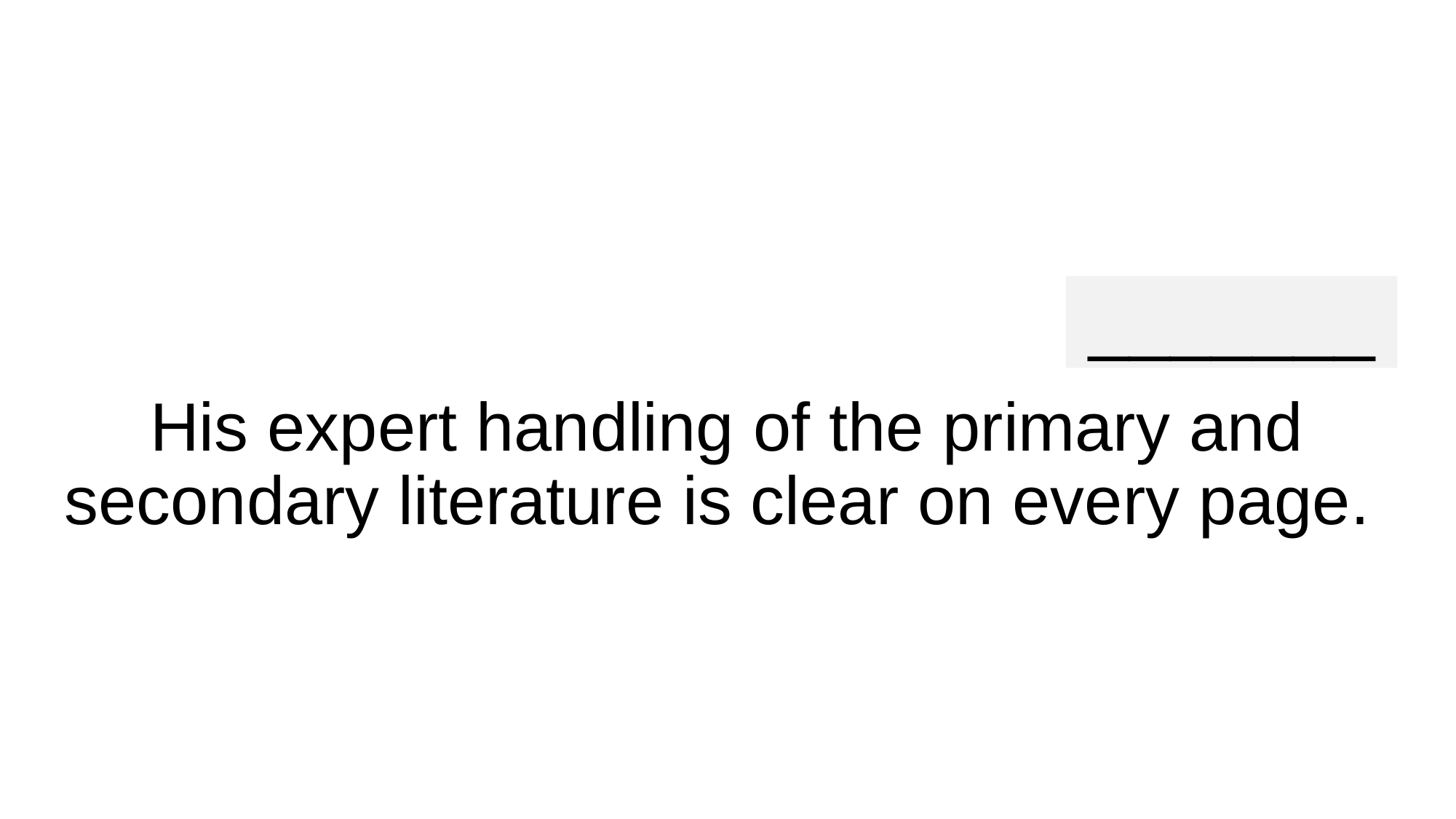

_______
# His expert handling of the primary and secondary literature is clear on every page.